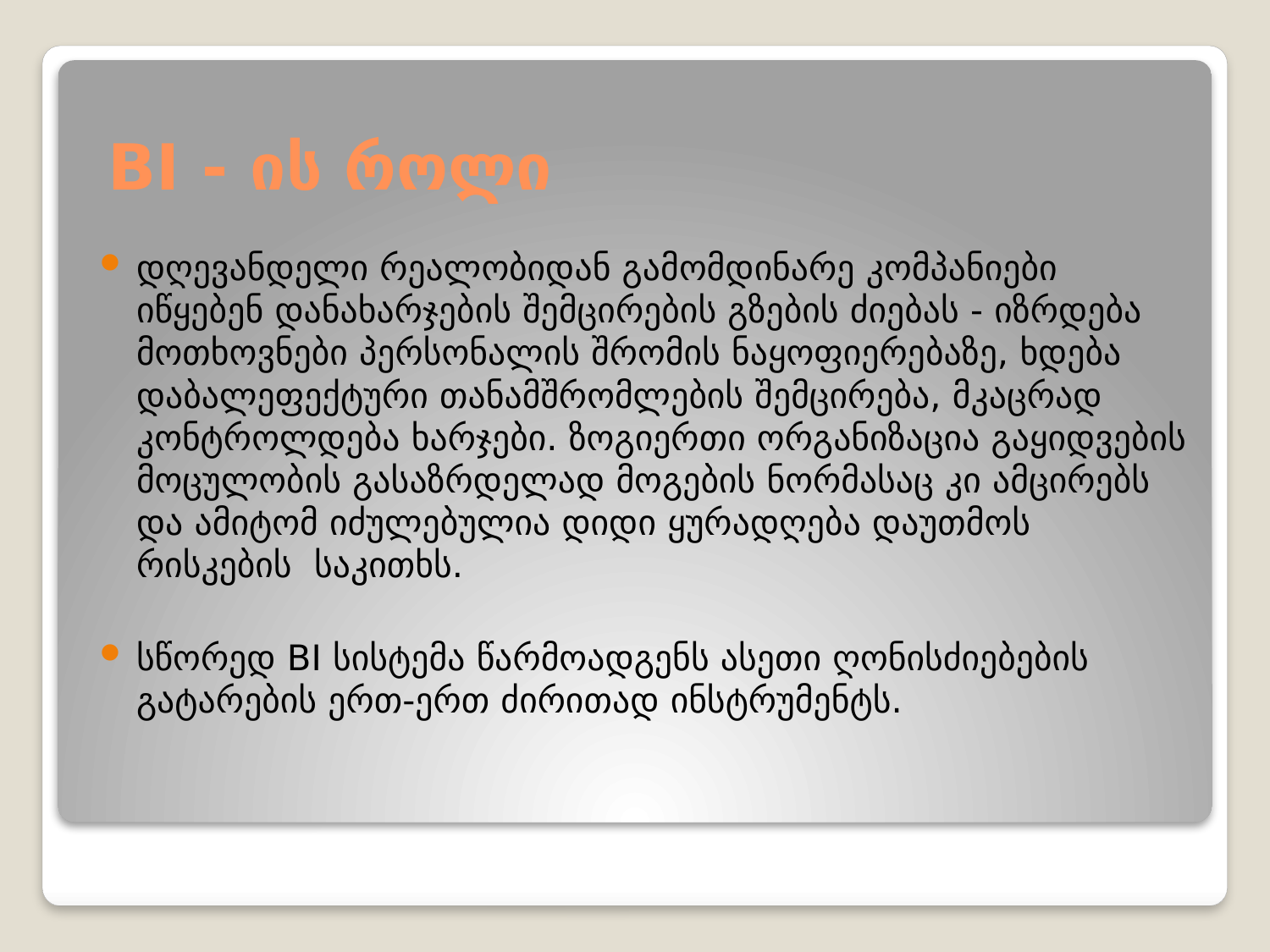

# BI - ის როლი
დღევანდელი რეალობიდან გამომდინარე კომპანიები იწყებენ დანახარჯების შემცირების გზების ძიებას - იზრდება მოთხოვნები პერსონალის შრომის ნაყოფიერებაზე, ხდება დაბალეფექტური თანამშრომლების შემცირება, მკაცრად კონტროლდება ხარჯები. ზოგიერთი ორგანიზაცია გაყიდვების მოცულობის გასაზრდელად მოგების ნორმასაც კი ამცირებს და ამიტომ იძულებულია დიდი ყურადღება დაუთმოს რისკების  საკითხს.

სწორედ BI სისტემა წარმოადგენს ასეთი ღონისძიებების გატარების ერთ-ერთ ძირითად ინსტრუმენტს.